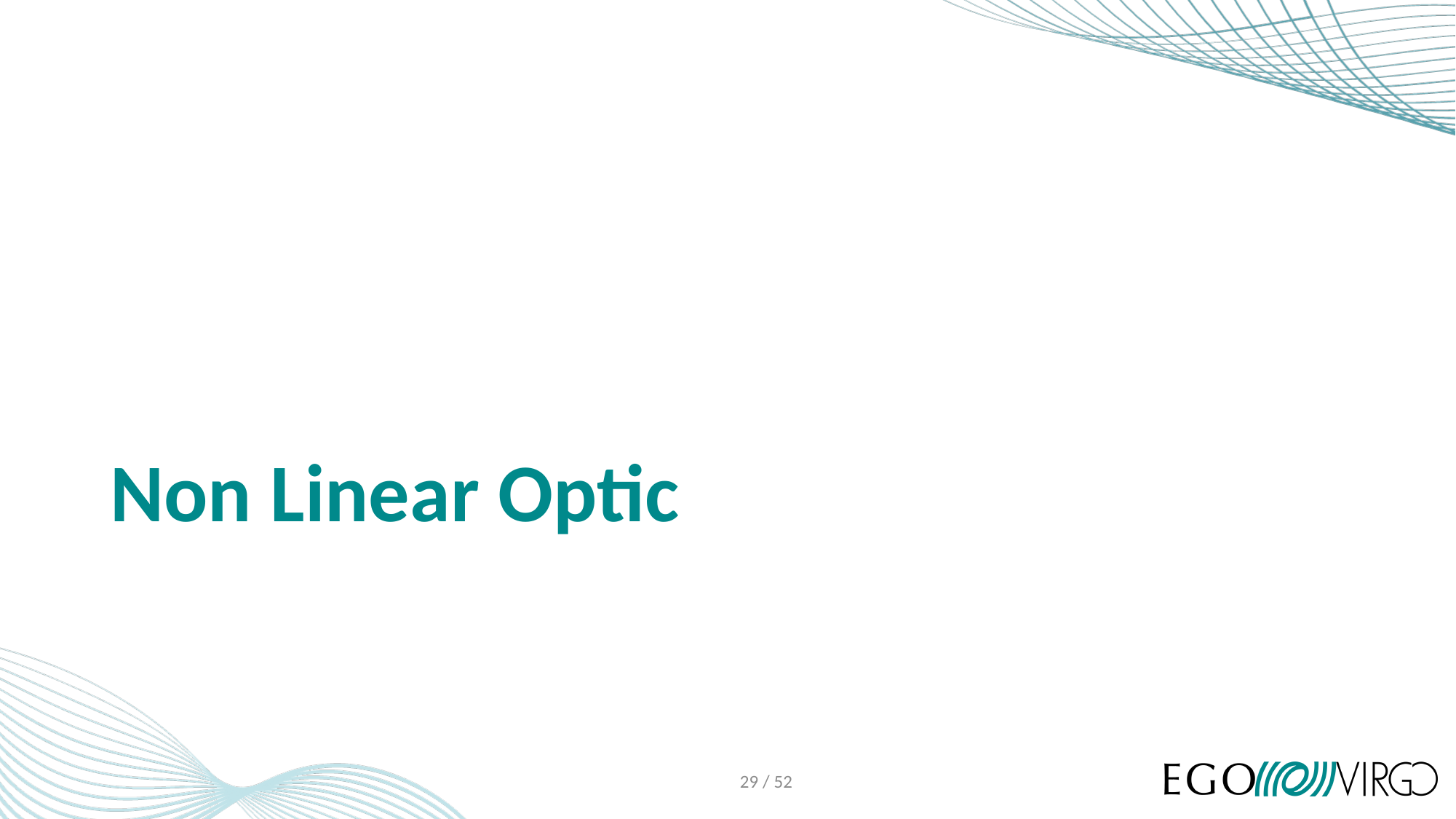

# Non Linear Optic

29 / 52